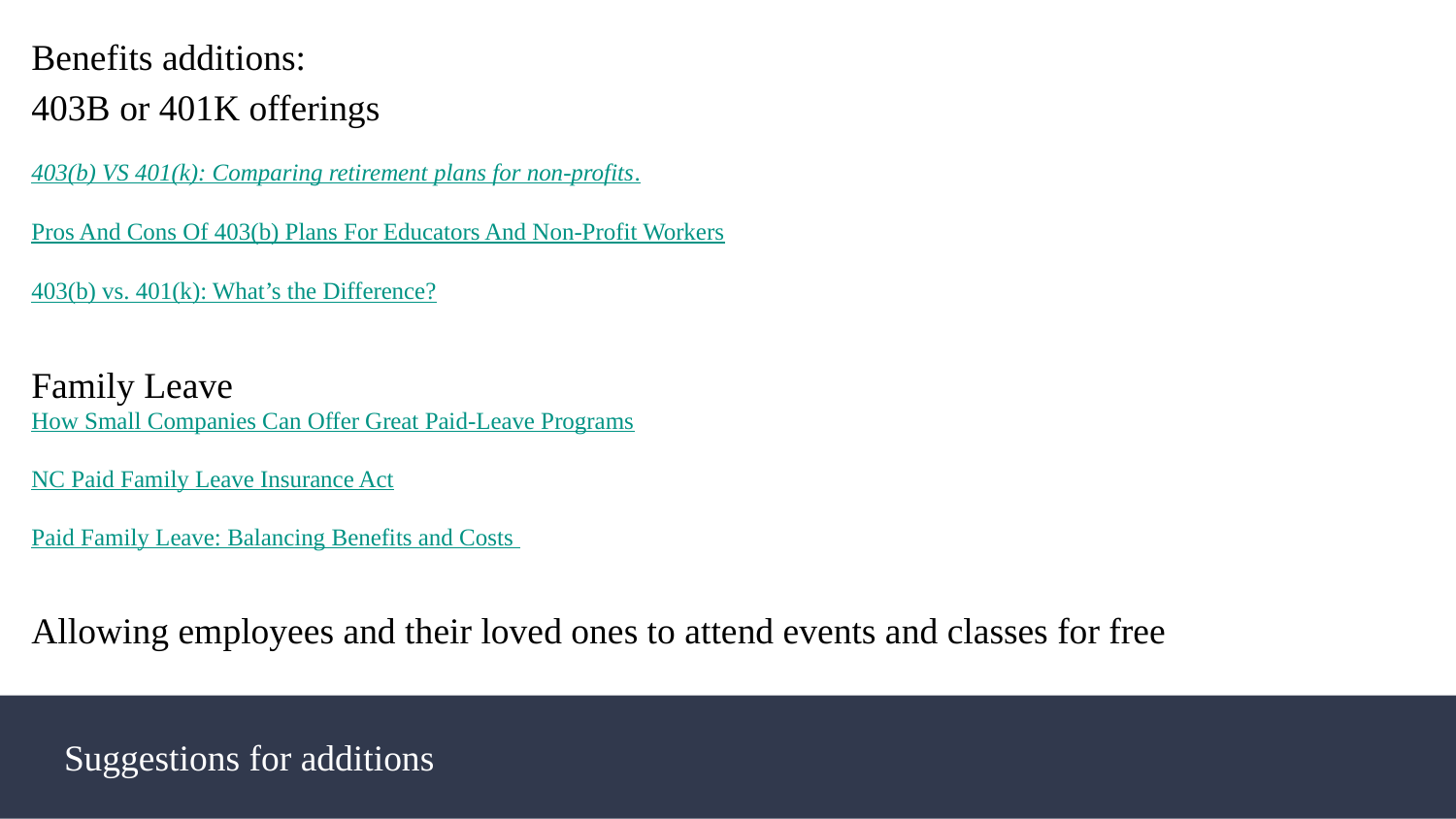

Benefits additions:
403B or 401K offerings
403(b) VS 401(k): Comparing retirement plans for non-profits.
Pros And Cons Of 403(b) Plans For Educators And Non-Profit Workers
403(b) vs. 401(k): What’s the Difference?

Family Leave
How Small Companies Can Offer Great Paid-Leave Programs

NC Paid Family Leave Insurance Act

Paid Family Leave: Balancing Benefits and Costs

Allowing employees and their loved ones to attend events and classes for free

Suggestions for additions